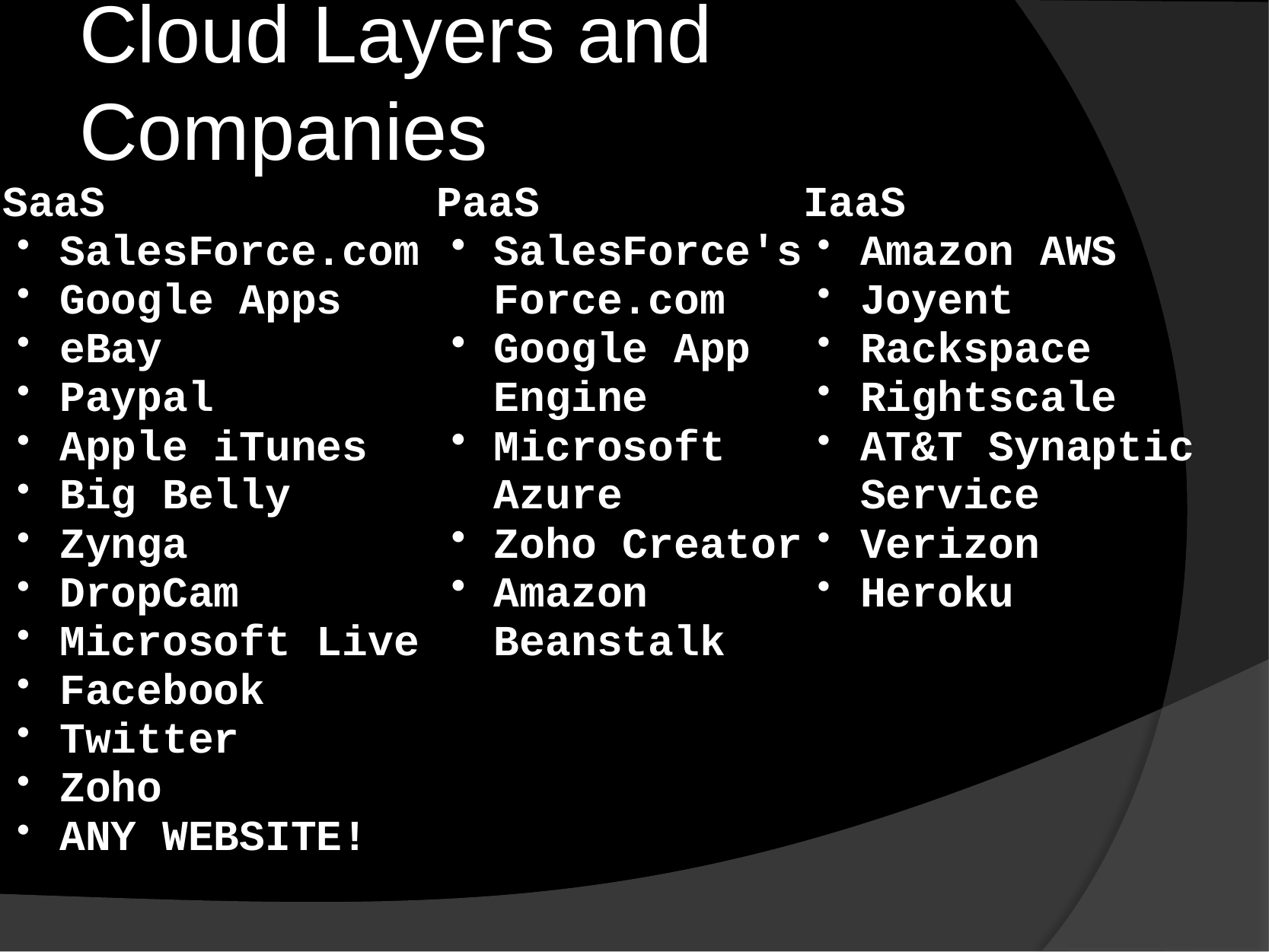

# Cloud Layers and Companies
SaaS
SalesForce.com
Google Apps
eBay
Paypal
Apple iTunes
Big Belly
Zynga
DropCam
Microsoft Live
Facebook
Twitter
Zoho
ANY WEBSITE!
PaaS
SalesForce's Force.com
Google App Engine
Microsoft Azure
Zoho Creator
Amazon Beanstalk
IaaS
Amazon AWS
Joyent
Rackspace
Rightscale
AT&T Synaptic Service
Verizon
Heroku